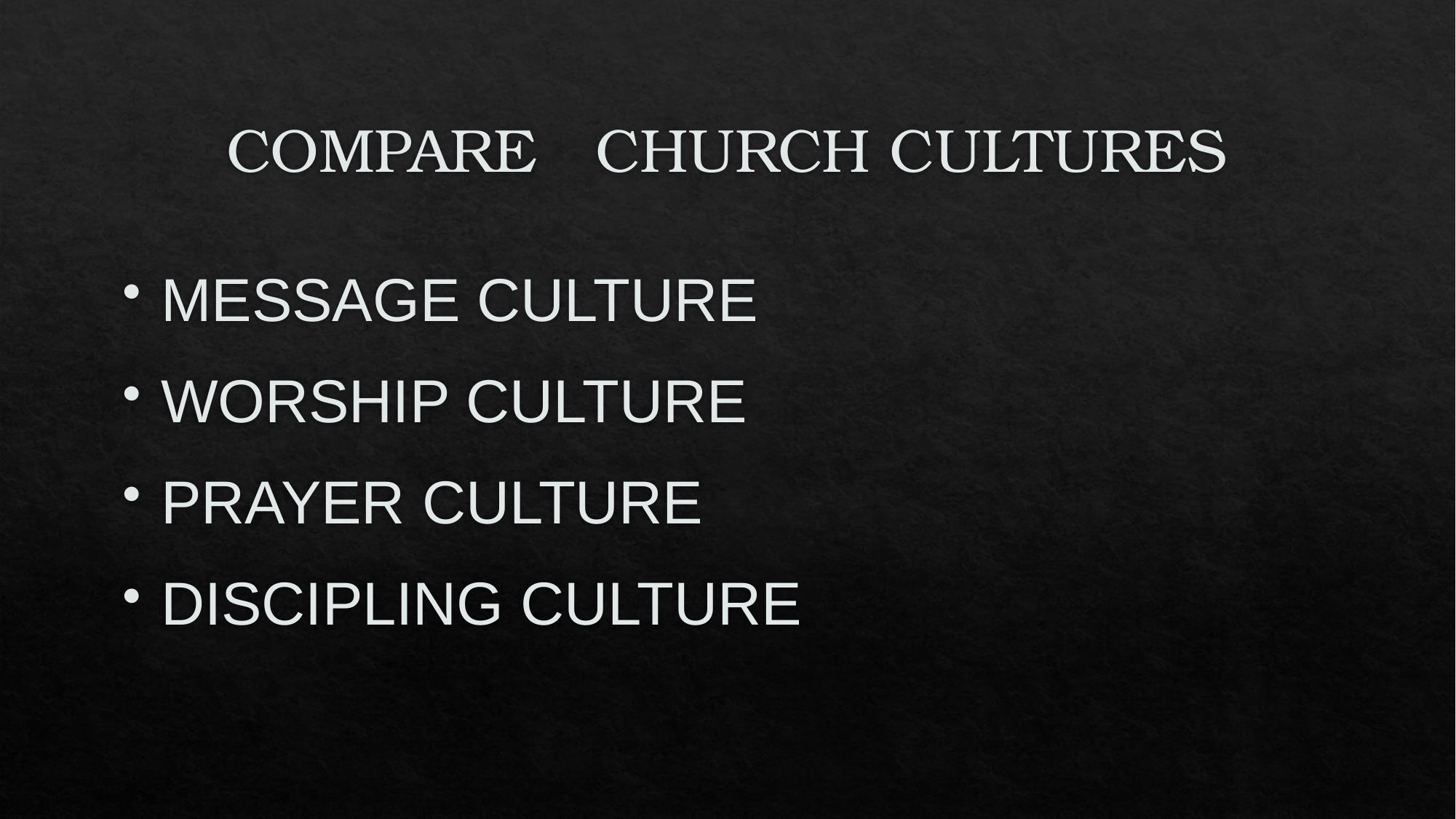

# COMPARE   CHURCH CULTURES
MESSAGE CULTURE
WORSHIP CULTURE
PRAYER CULTURE
DISCIPLING CULTURE